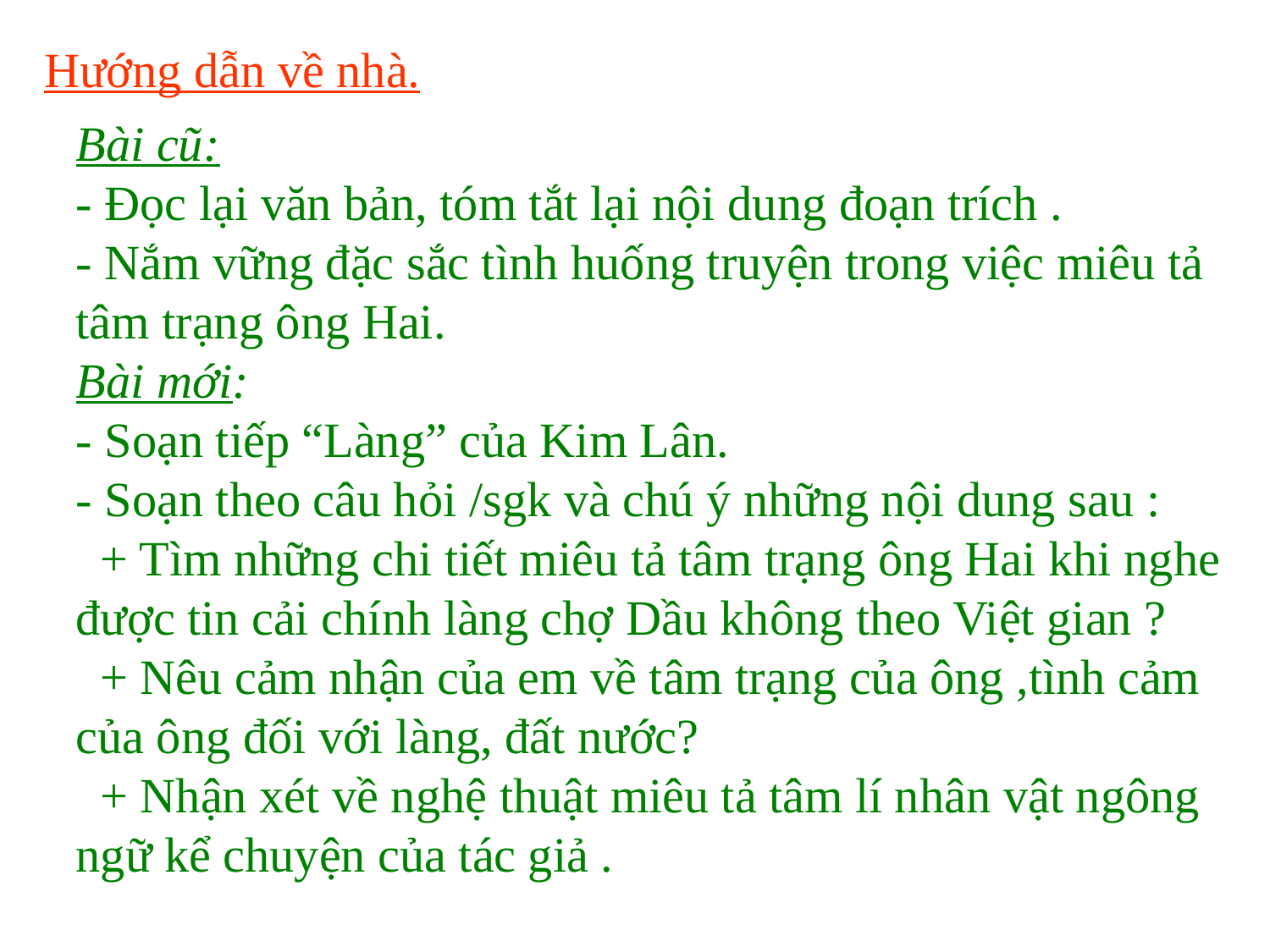

Hướng dẫn về nhà.
Bài cũ:
- Đọc lại văn bản, tóm tắt lại nội dung đoạn trích .
- Nắm vững đặc sắc tình huống truyện trong việc miêu tả tâm trạng ông Hai.
Bài mới:
- Soạn tiếp “Làng” của Kim Lân.
- Soạn theo câu hỏi /sgk và chú ý những nội dung sau :
  + Tìm những chi tiết miêu tả tâm trạng ông Hai khi nghe được tin cải chính làng chợ Dầu không theo Việt gian ?
  + Nêu cảm nhận của em về tâm trạng của ông ,tình cảm của ông đối với làng, đất nước?
  + Nhận xét về nghệ thuật miêu tả tâm lí nhân vật ngông ngữ kể chuyện của tác giả .